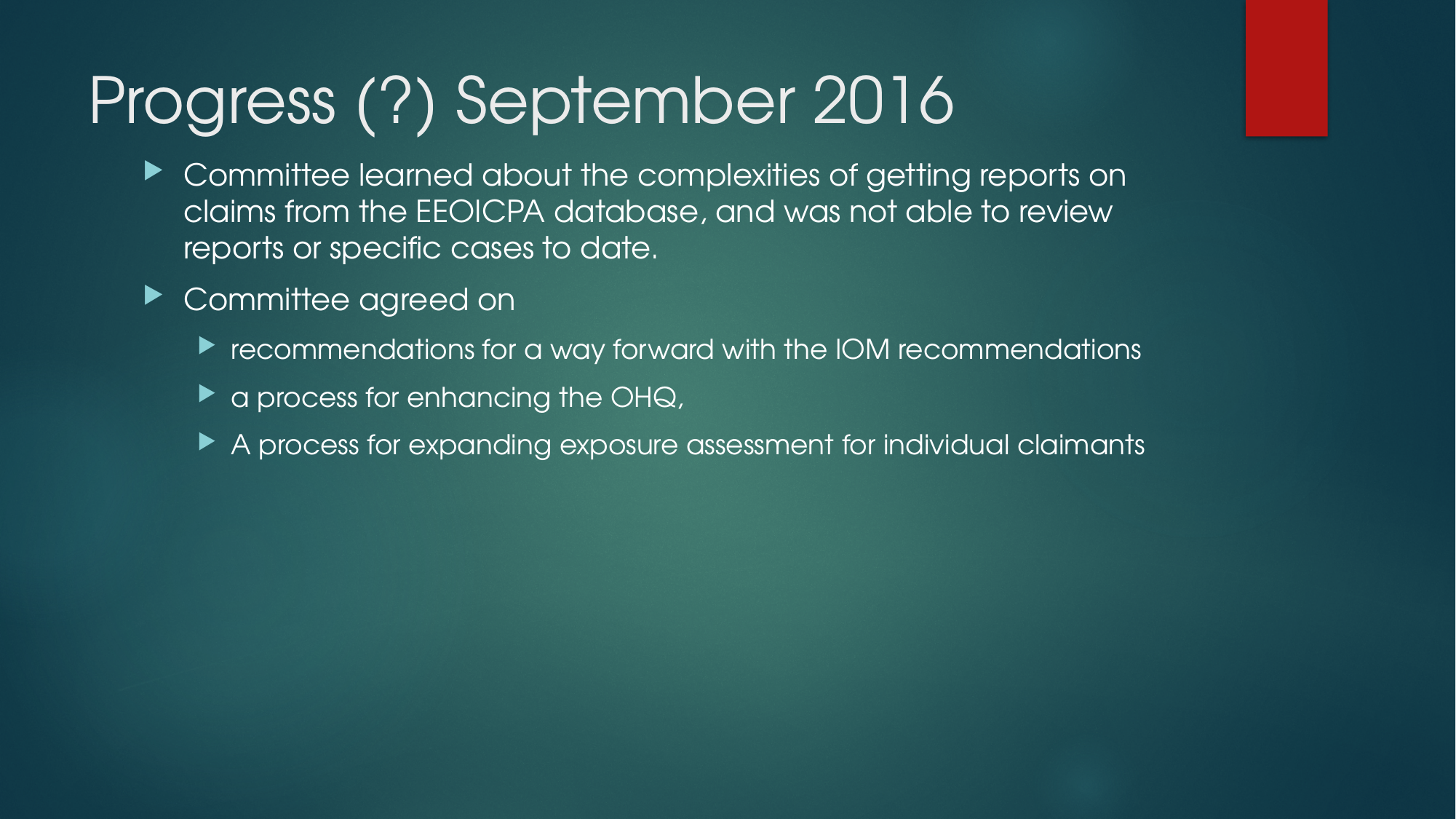

# Progress (?) September 2016
Committee learned about the complexities of getting reports on claims from the EEOICPA database, and was not able to review reports or specific cases to date.
Committee agreed on
recommendations for a way forward with the IOM recommendations
a process for enhancing the OHQ,
A process for expanding exposure assessment for individual claimants